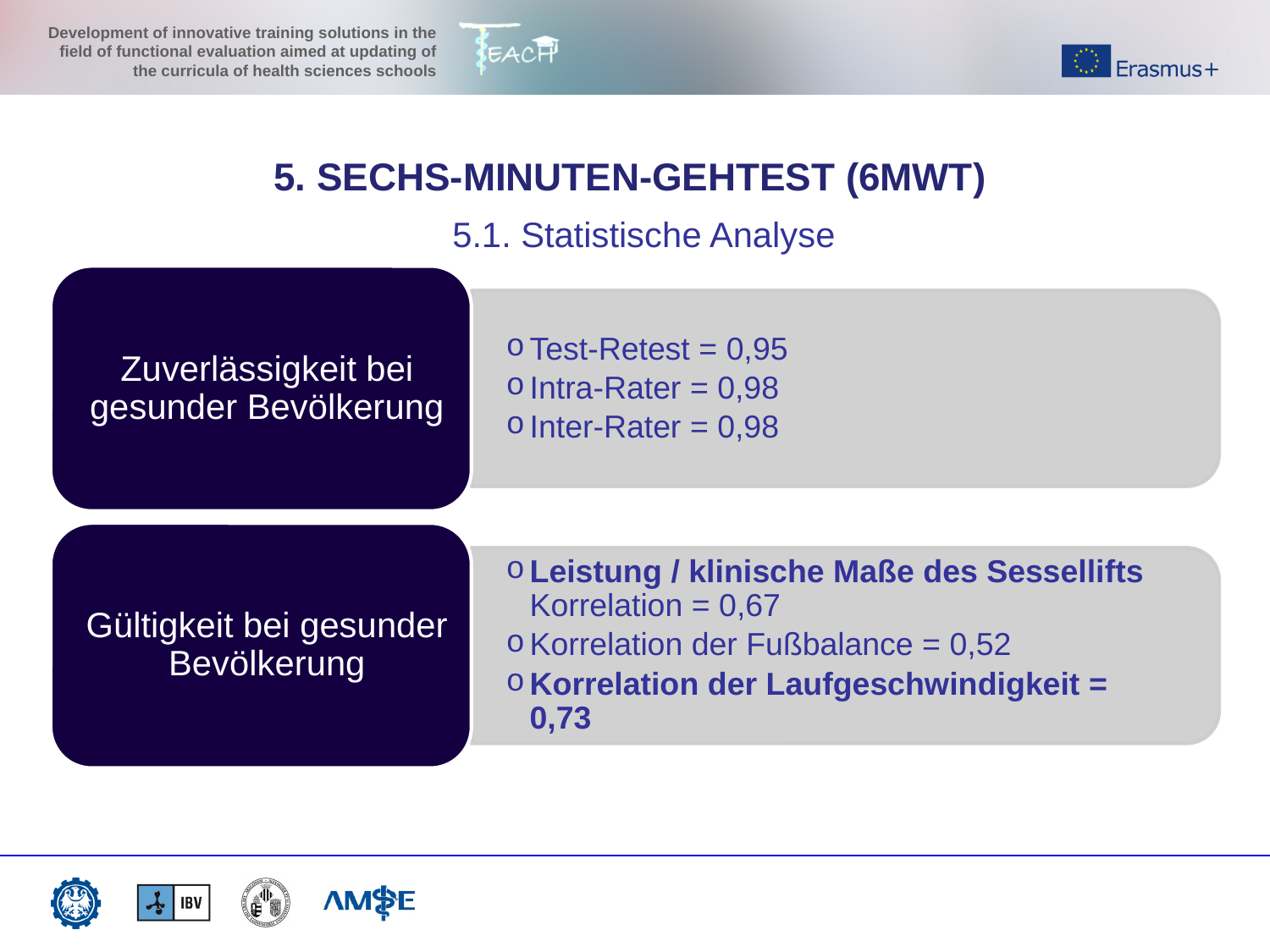

5. SECHS-MINUTEN-GEHTEST (6MWT)
5.1. Statistische Analyse

Test-Retest = 0,95
Intra-Rater = 0,98
Inter-Rater = 0,98
Zuverlässigkeit bei gesunder Bevölkerung
Leistung / klinische Maße des Sessellifts Korrelation = 0,67
Korrelation der Fußbalance = 0,52
Korrelation der Laufgeschwindigkeit = 0,73
Gültigkeit bei gesunder Bevölkerung